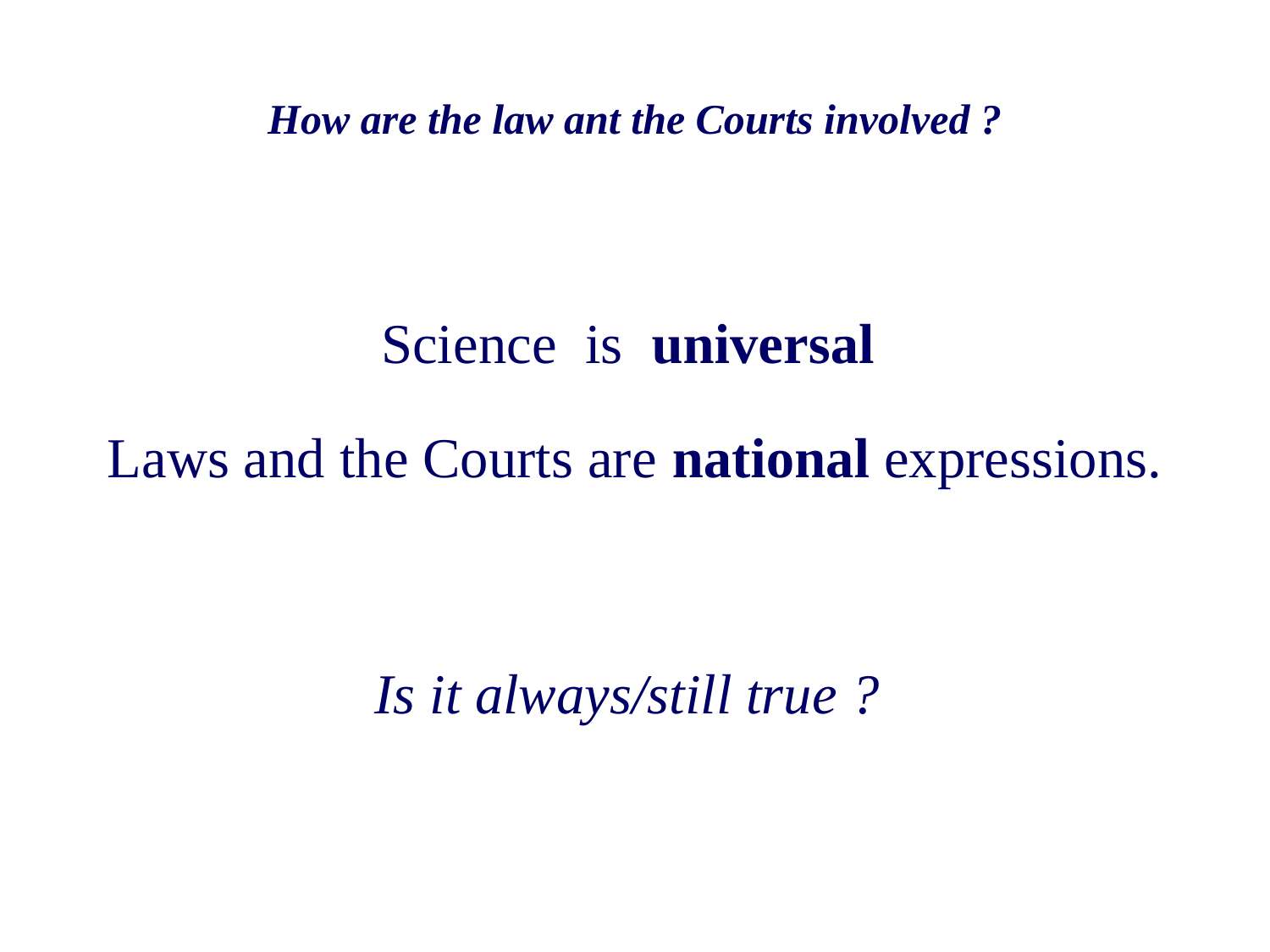

# How are the law ant the Courts involved ?

Science  is  universal

Laws and the Courts are national expressions.

Is it always/still true ?